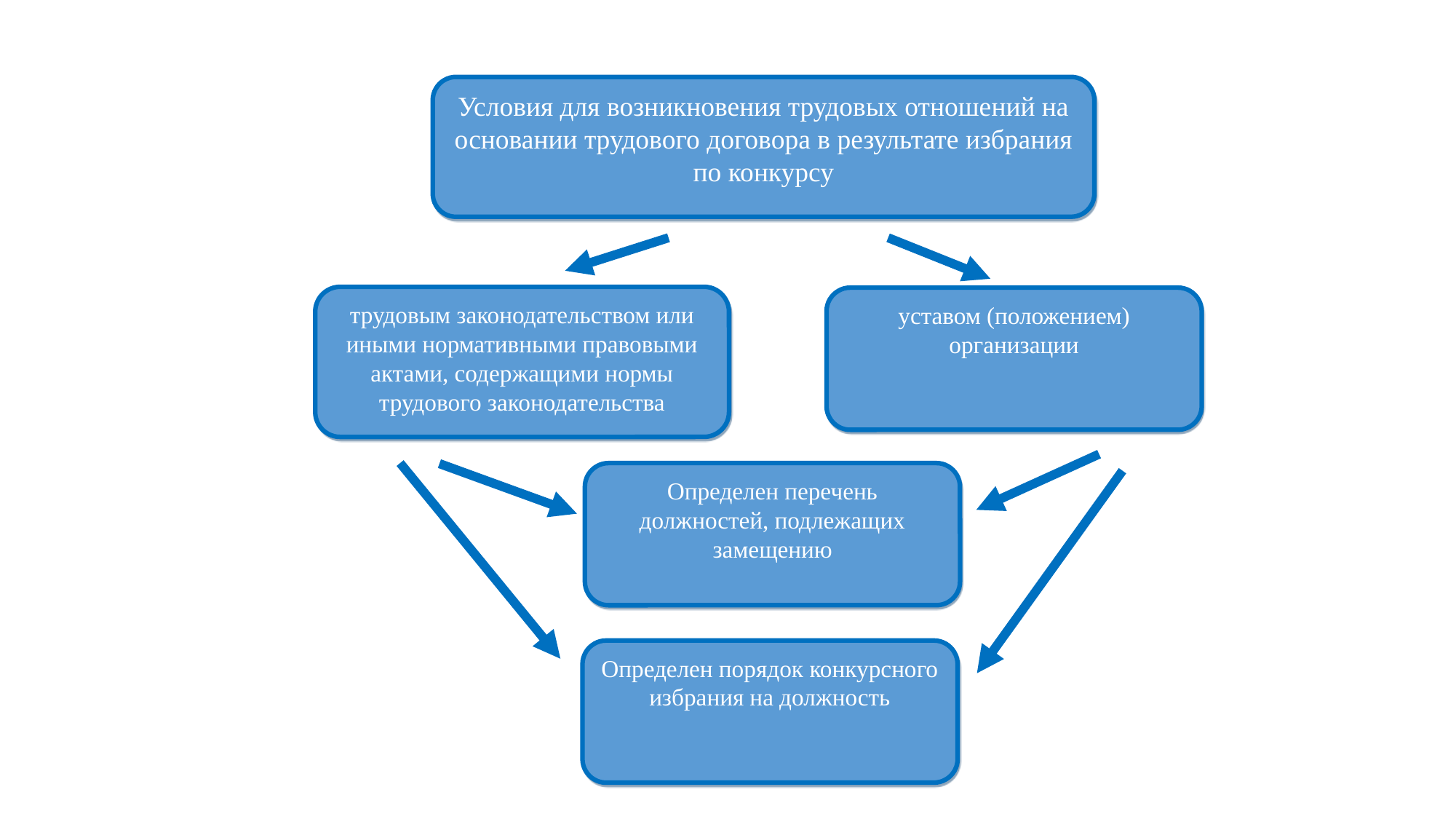

Условия для возникновения трудовых отношений на основании трудового договора в результате избрания по конкурсу

трудовым законодательством или иными нормативными правовыми актами, содержащими нормы трудового законодательства
уставом (положением) организации

Определен перечень должностей, подлежащих замещению

Определен порядок конкурсного избрания на должность